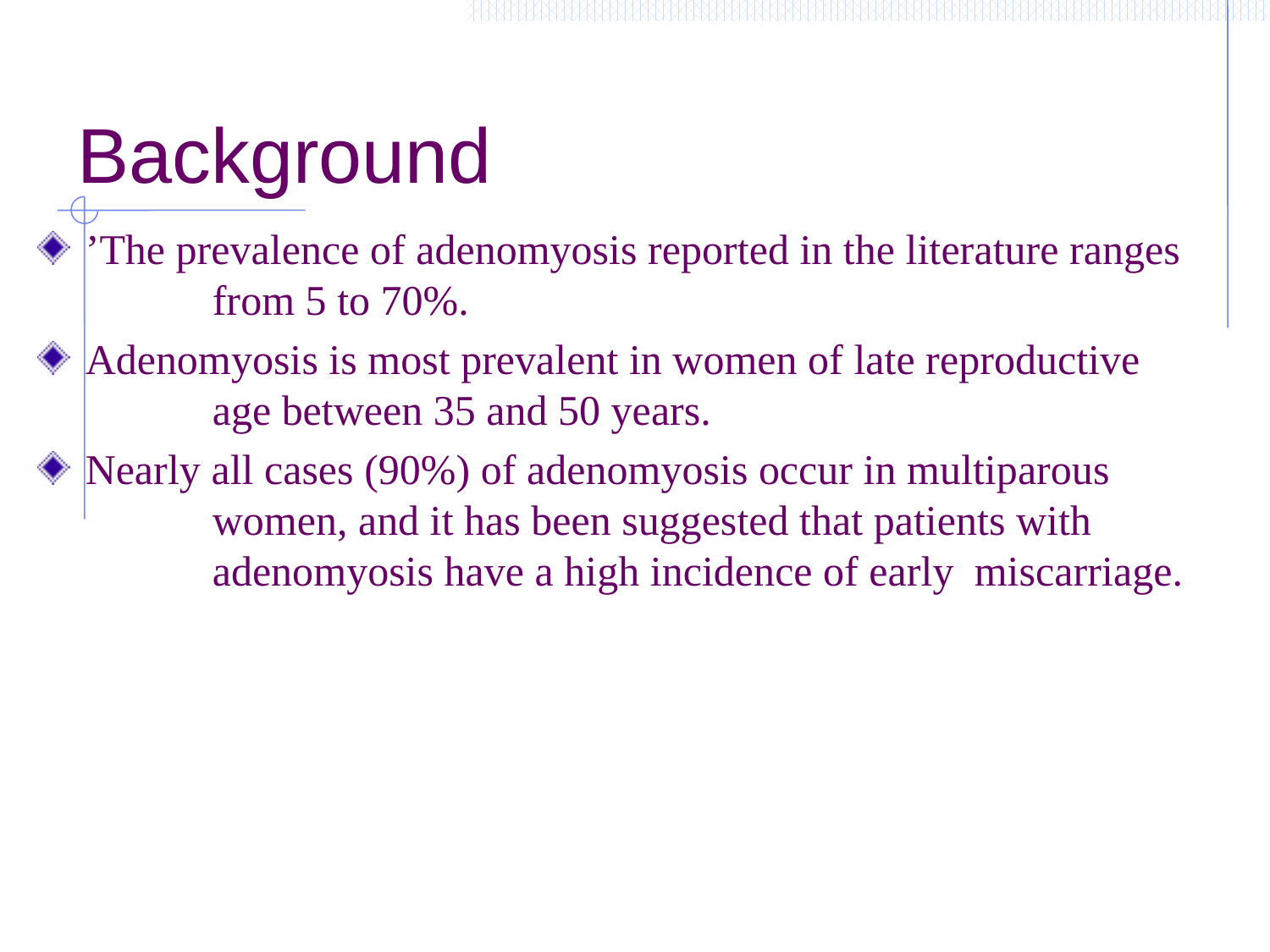

# Background
’The prevalence of adenomyosis reported in the literature ranges 	from 5 to 70%.
Adenomyosis is most prevalent in women of late reproductive 	age between 35 and 50 years.
Nearly all cases (90%) of adenomyosis occur in multiparous 	women, and it has been suggested that patients with 	adenomyosis have a high incidence of early 	miscarriage.